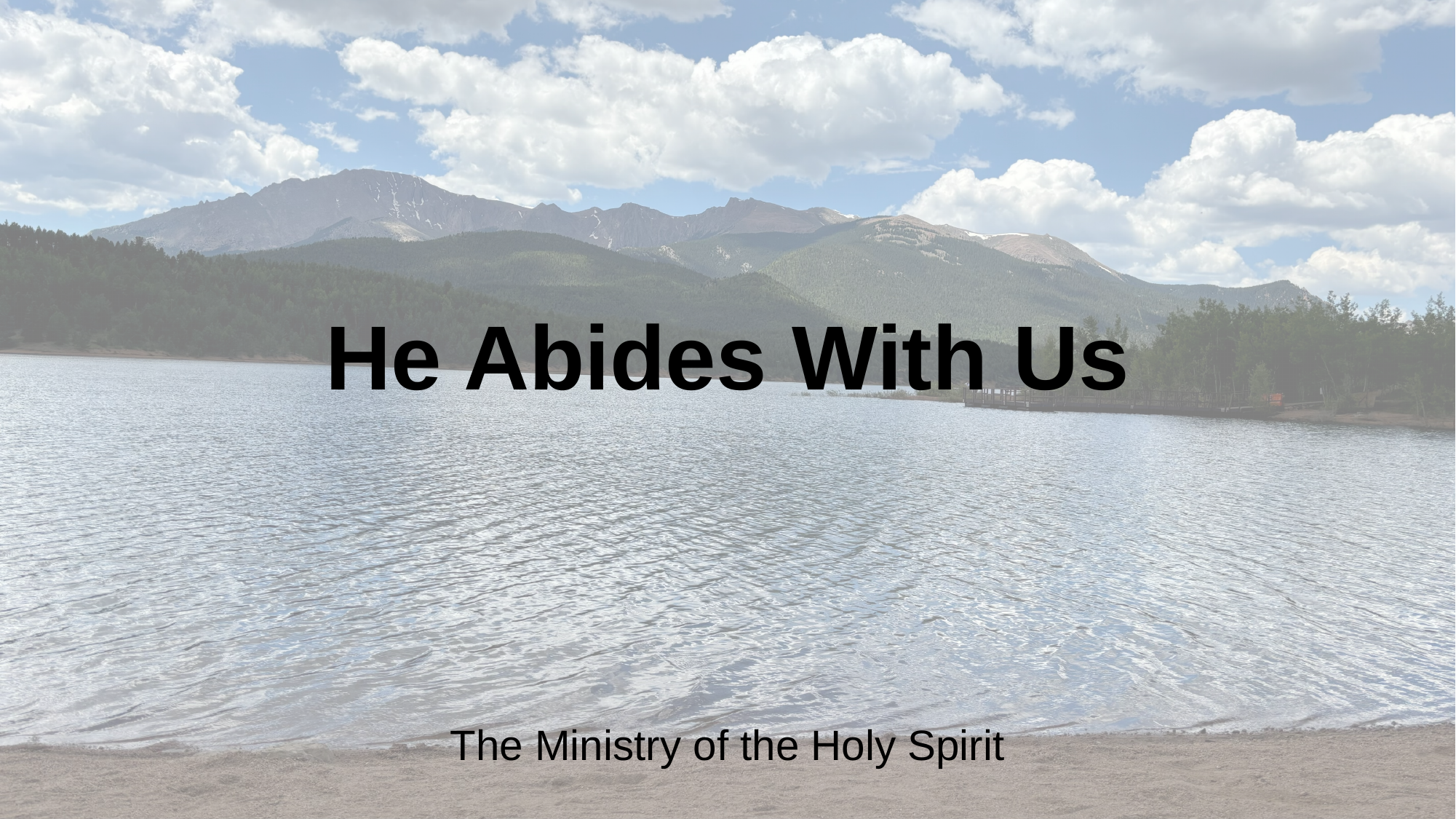

He Abides With Us
The Ministry of the Holy Spirit